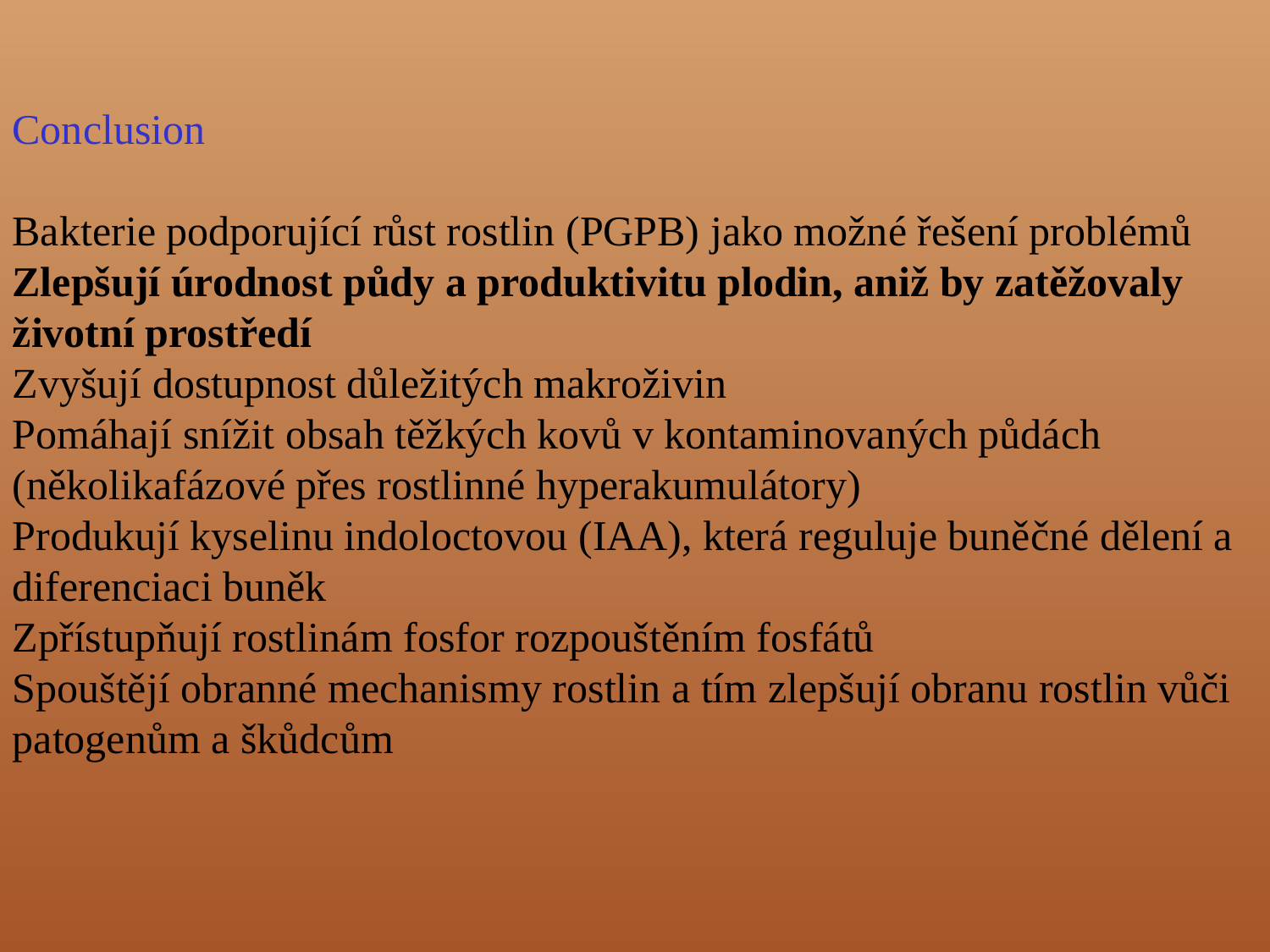

Conclusion

Bakterie podporující růst rostlin (PGPB) jako možné řešení problémů
Zlepšují úrodnost půdy a produktivitu plodin, aniž by zatěžovaly životní prostředí
Zvyšují dostupnost důležitých makroživin
Pomáhají snížit obsah těžkých kovů v kontaminovaných půdách (několikafázové přes rostlinné hyperakumulátory)
Produkují kyselinu indoloctovou (IAA), která reguluje buněčné dělení a diferenciaci buněk
Zpřístupňují rostlinám fosfor rozpouštěním fosfátů
Spouštějí obranné mechanismy rostlin a tím zlepšují obranu rostlin vůči patogenům a škůdcům